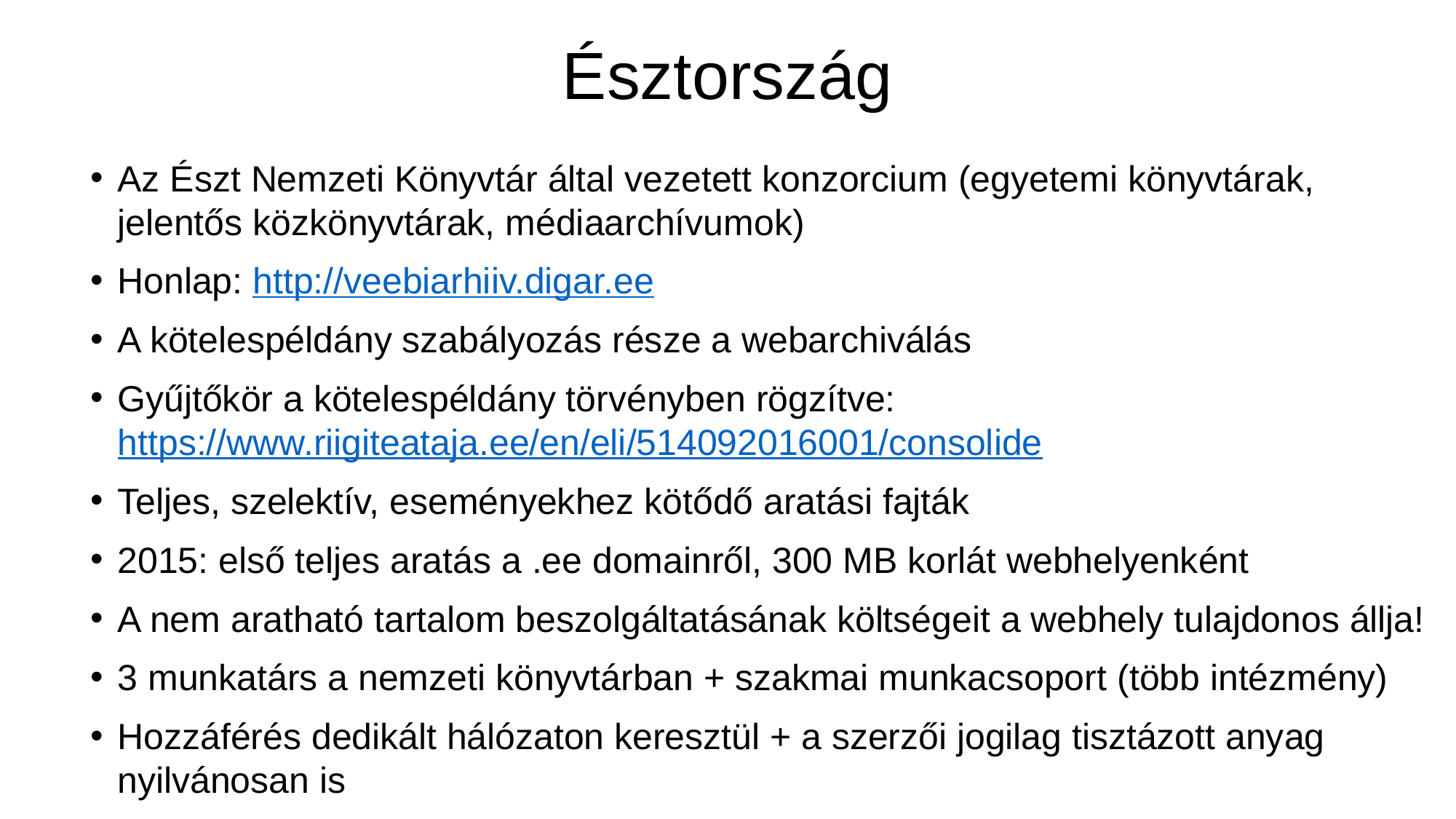

# Észtország
Az Észt Nemzeti Könyvtár által vezetett konzorcium (egyetemi könyvtárak, jelentős közkönyvtárak, médiaarchívumok)
Honlap: http://veebiarhiiv.digar.ee
A kötelespéldány szabályozás része a webarchiválás
Gyűjtőkör a kötelespéldány törvényben rögzítve: https://www.riigiteataja.ee/en/eli/514092016001/consolide
Teljes, szelektív, eseményekhez kötődő aratási fajták
2015: első teljes aratás a .ee domainről, 300 MB korlát webhelyenként
A nem aratható tartalom beszolgáltatásának költségeit a webhely tulajdonos állja!
3 munkatárs a nemzeti könyvtárban + szakmai munkacsoport (több intézmény)
Hozzáférés dedikált hálózaton keresztül + a szerzői jogilag tisztázott anyag nyilvánosan is